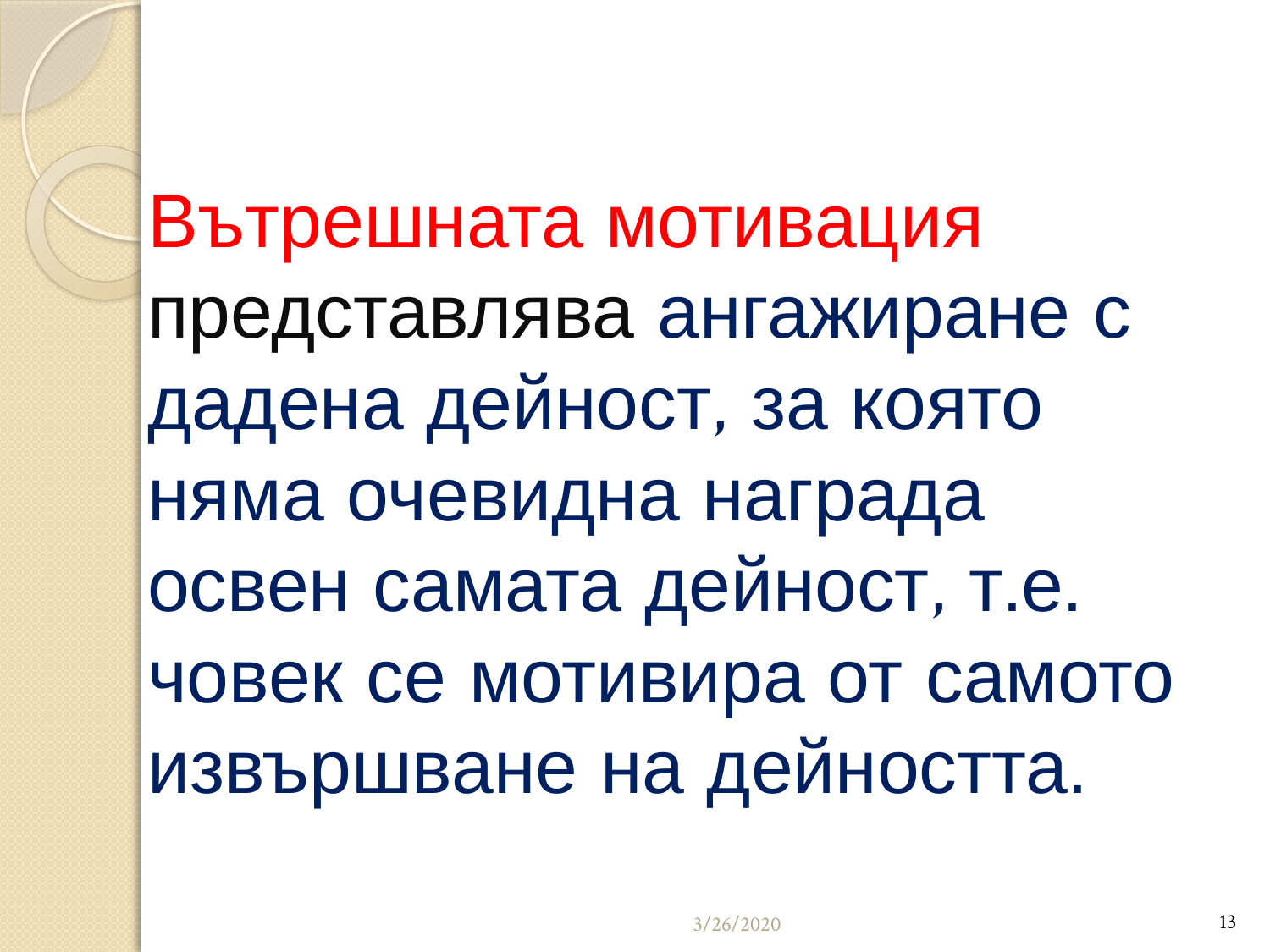

# Вътрешната мотивация представлява ангажиране с дадена дейност, за която няма очевидна награда освен самата дейност, т.е. човек се мотивира от самото извършване на дейността.
3/26/2020
13